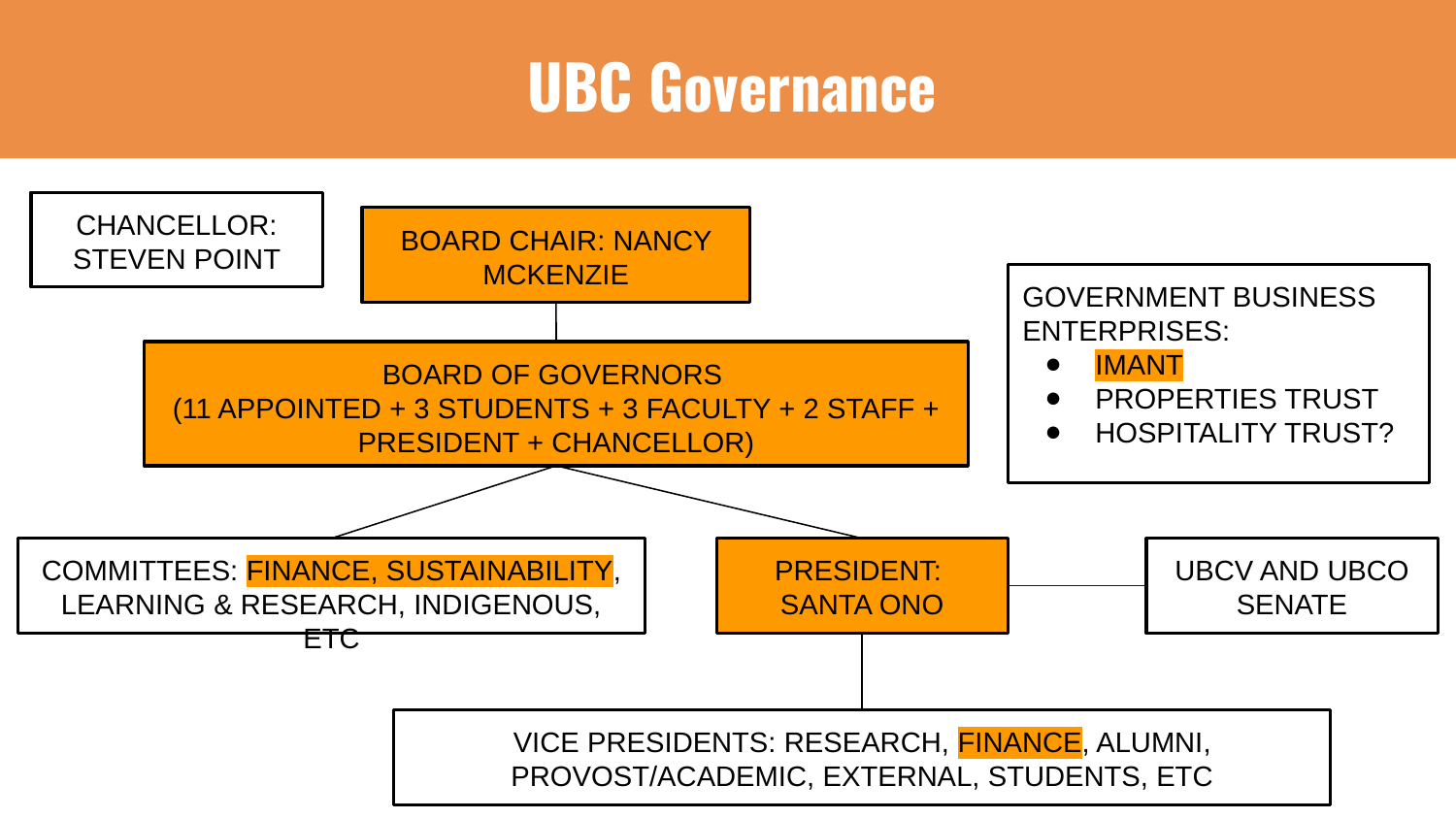

# UBC Governance
CHANCELLOR: STEVEN POINT
BOARD CHAIR: NANCY MCKENZIE
GOVERNMENT BUSINESS ENTERPRISES:
IMANT
PROPERTIES TRUST
HOSPITALITY TRUST?
BOARD OF GOVERNORS
(11 APPOINTED + 3 STUDENTS + 3 FACULTY + 2 STAFF + PRESIDENT + CHANCELLOR)
PRESIDENT:
SANTA ONO
COMMITTEES: FINANCE, SUSTAINABILITY, LEARNING & RESEARCH, INDIGENOUS, ETC
UBCV AND UBCO SENATE
VICE PRESIDENTS: RESEARCH, FINANCE, ALUMNI, PROVOST/ACADEMIC, EXTERNAL, STUDENTS, ETC